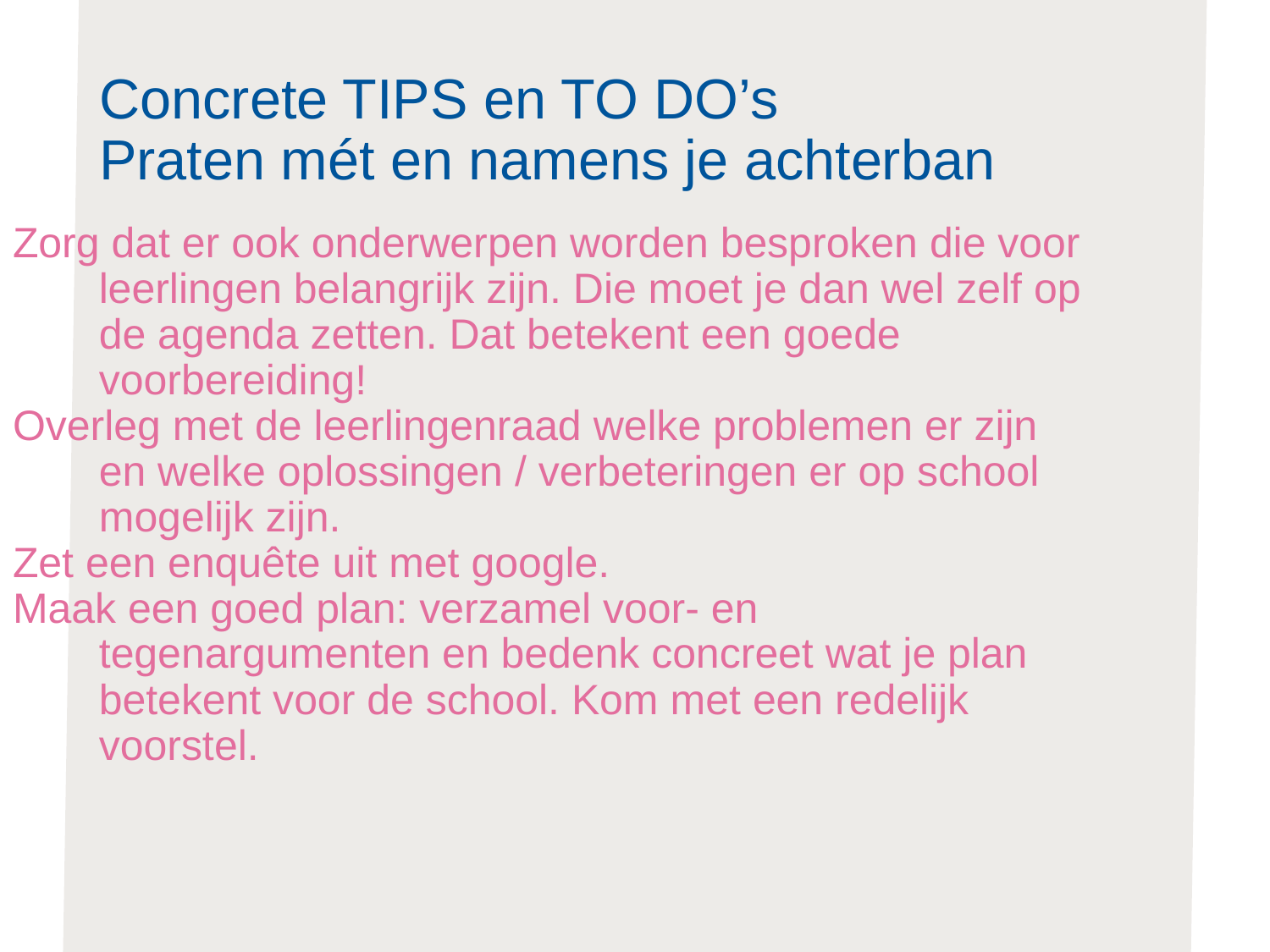

# Concrete TIPS en TO DO’s Praten mét en namens je achterban
Zorg dat er ook onderwerpen worden besproken die voor leerlingen belangrijk zijn. Die moet je dan wel zelf op de agenda zetten. Dat betekent een goede voorbereiding!
Overleg met de leerlingenraad welke problemen er zijn en welke oplossingen / verbeteringen er op school mogelijk zijn.
Zet een enquête uit met google.
Maak een goed plan: verzamel voor- en tegenargumenten en bedenk concreet wat je plan betekent voor de school. Kom met een redelijk voorstel.